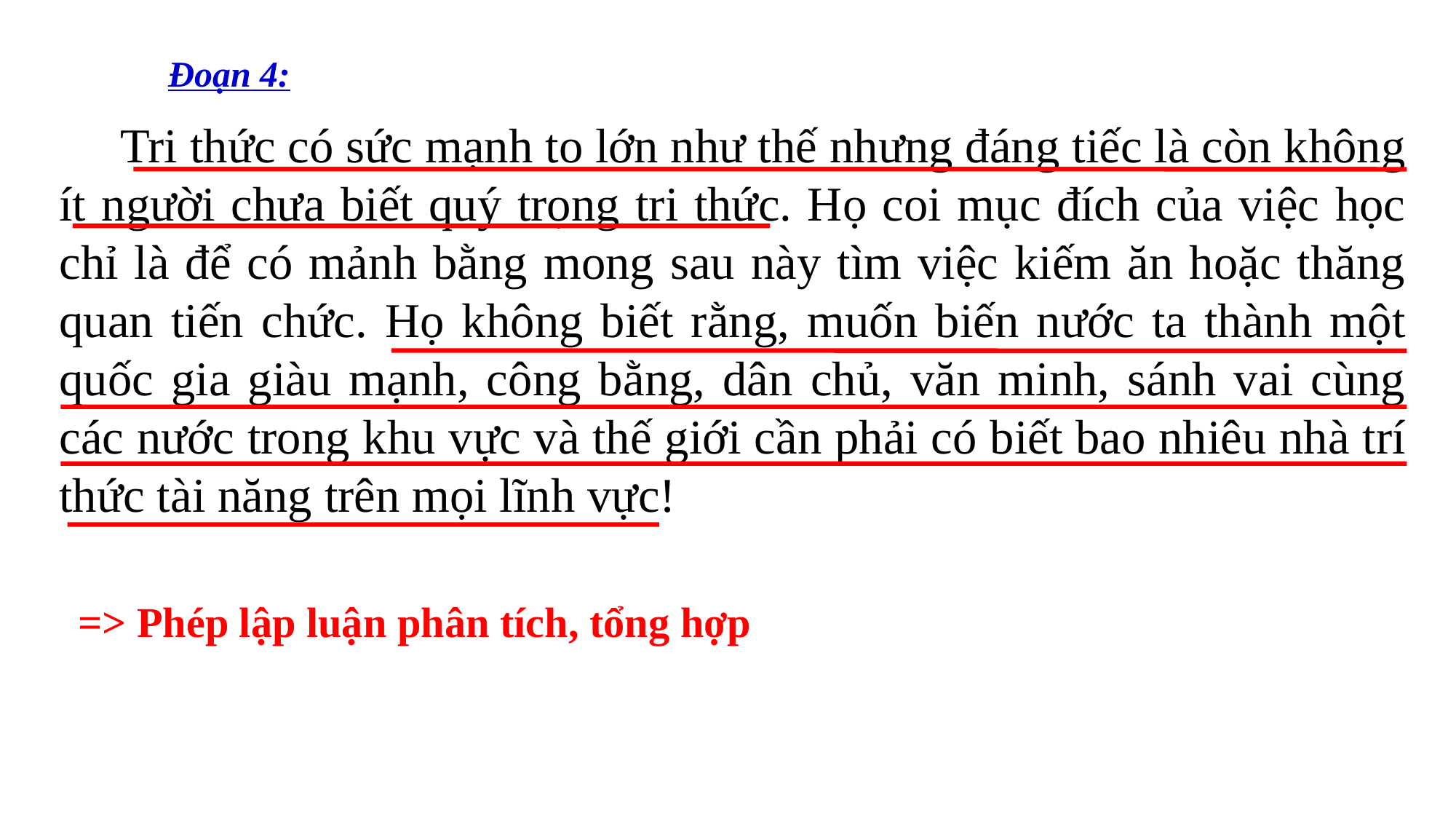

Đoạn 4:
     Tri thức có sức mạnh to lớn như thế nhưng đáng tiếc là còn không ít người chưa biết quý trọng tri thức. Họ coi mục đích của việc học chỉ là để có mảnh bằng mong sau này tìm việc kiếm ăn hoặc thăng quan tiến chức. Họ không biết rằng, muốn biến nước ta thành một quốc gia giàu mạnh, công bằng, dân chủ, văn minh, sánh vai cùng các nước trong khu vực và thế giới cần phải có biết bao nhiêu nhà trí thức tài năng trên mọi lĩnh vực!

=> Phép lập luận phân tích, tổng hợp